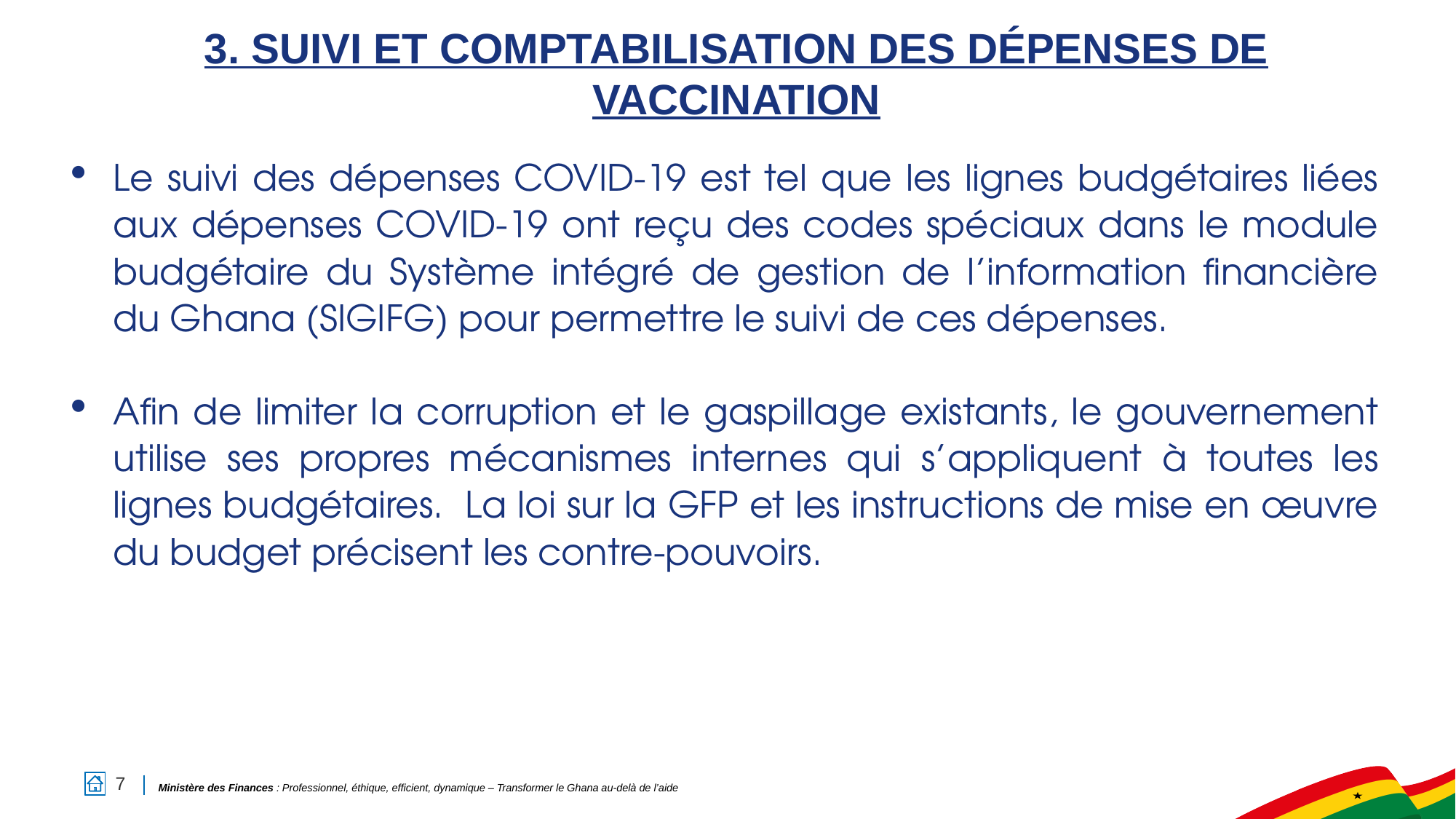

# 3. SUIVI ET COMPTABILISATION DES DÉPENSES DE VACCINATION
Le suivi des dépenses COVID-19 est tel que les lignes budgétaires liées aux dépenses COVID-19 ont reçu des codes spéciaux dans le module budgétaire du Système intégré de gestion de l’information financière du Ghana (SIGIFG) pour permettre le suivi de ces dépenses.

Afin de limiter la corruption et le gaspillage existants, le gouvernement utilise ses propres mécanismes internes qui s’appliquent à toutes les lignes budgétaires.  La loi sur la GFP et les instructions de mise en œuvre du budget précisent les contre-pouvoirs.
7
Ministère des Finances : Professionnel, éthique, efficient, dynamique – Transformer le Ghana au-delà de l’aide